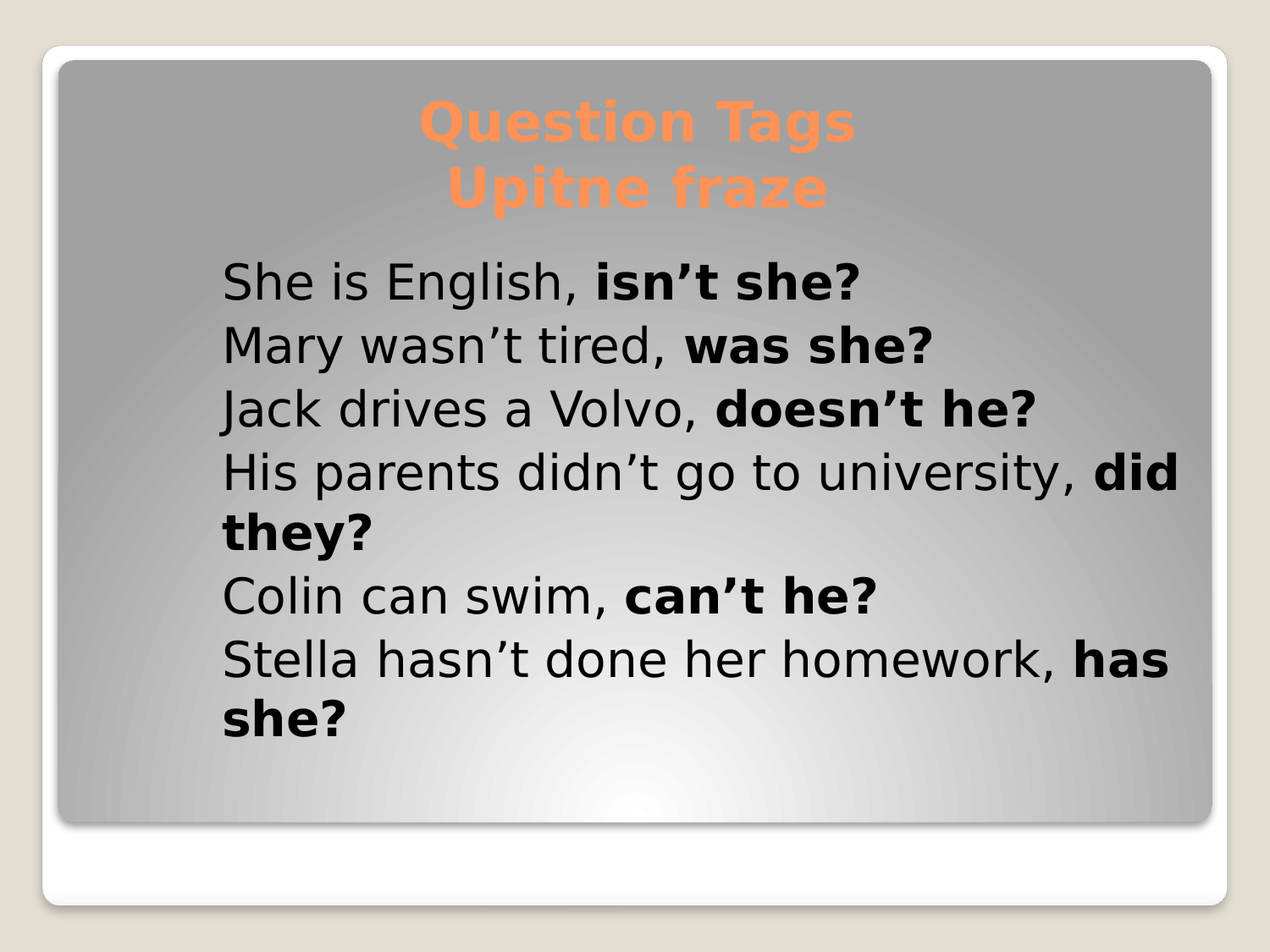

# Question Tags Upitne fraze
	She is English, isn’t she?
	Mary wasn’t tired, was she?
	Jack drives a Volvo, doesn’t he?
	His parents didn’t go to university, did 	they?
	Colin can swim, can’t he?
	Stella hasn’t done her homework, has 	she?